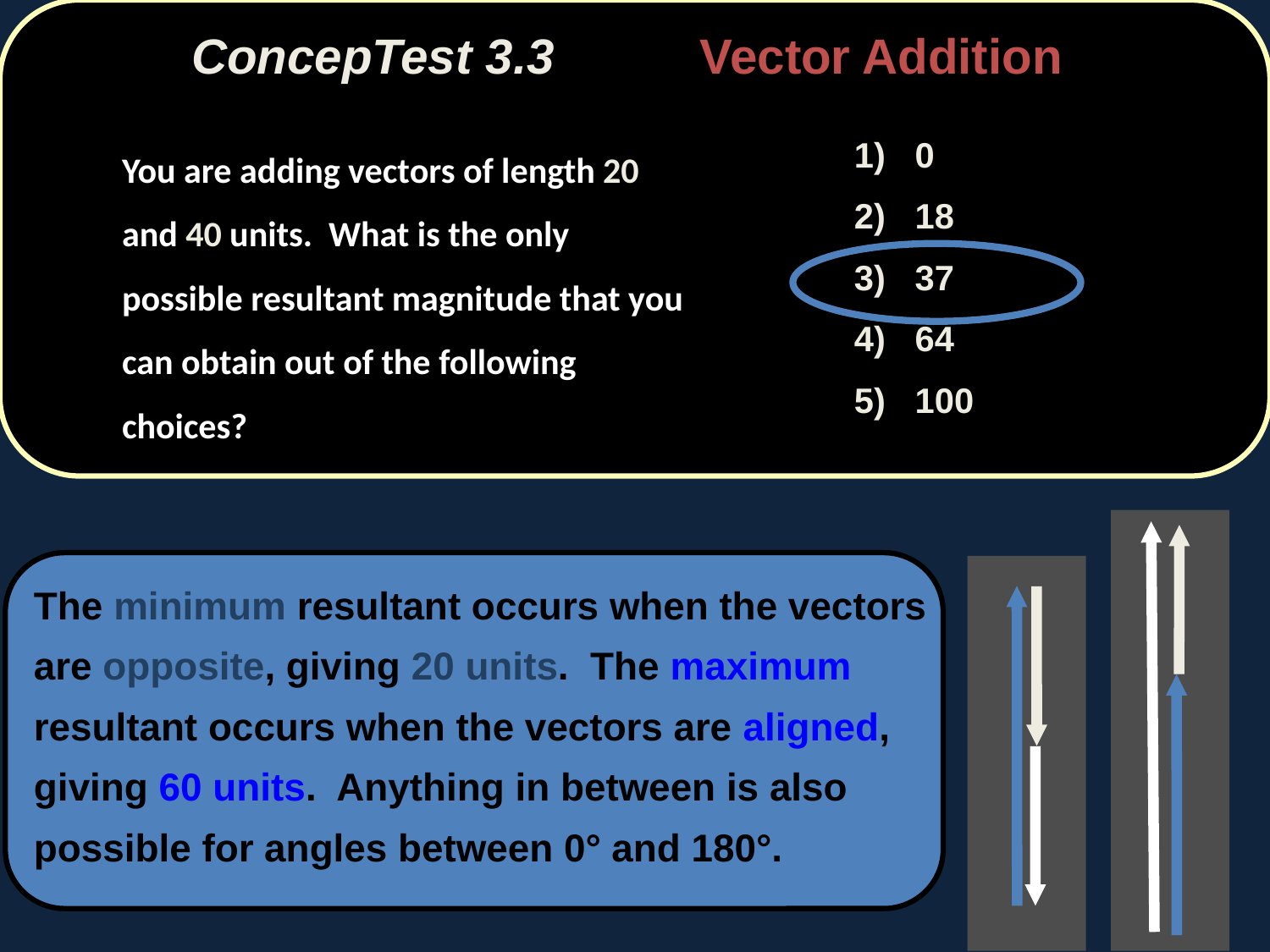

ConcepTest 3.3	 	Vector Addition
1)   0
2)   18
3)   37
4)   64
5)   100
	You are adding vectors of length 20 and 40 units.  What is the only possible resultant magnitude that you can obtain out of the following choices?

	The minimum resultant occurs when the vectors are opposite, giving 20 units.  The maximum resultant occurs when the vectors are aligned, giving 60 units.  Anything in between is also possible for angles between 0° and 180°.